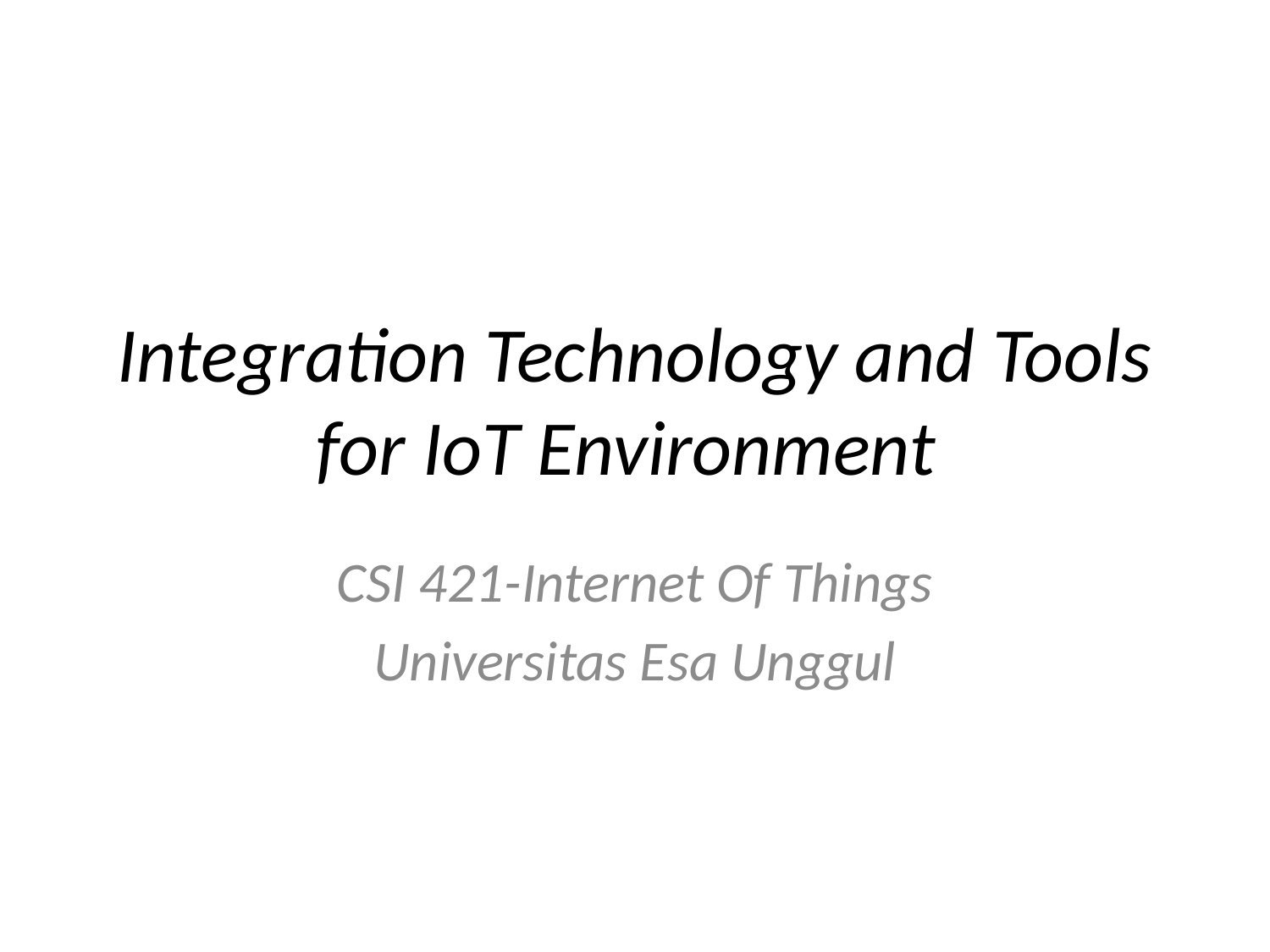

# Integration Technology and Tools for IoT Environment
CSI 421-Internet Of Things
Universitas Esa Unggul